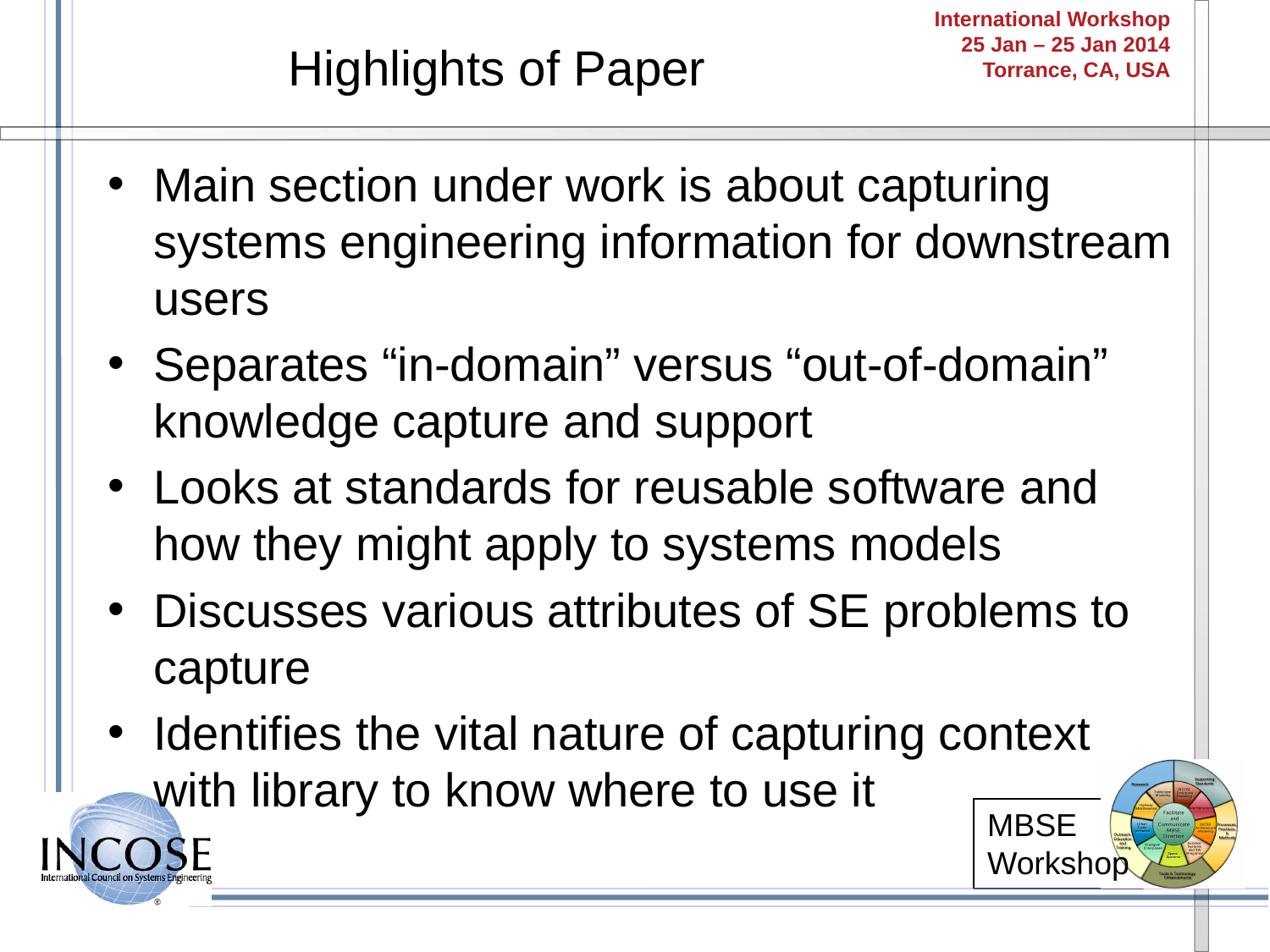

# Highlights of Paper
Main section under work is about capturing systems engineering information for downstream users
Separates “in-domain” versus “out-of-domain” knowledge capture and support
Looks at standards for reusable software and how they might apply to systems models
Discusses various attributes of SE problems to capture
Identifies the vital nature of capturing context with library to know where to use it